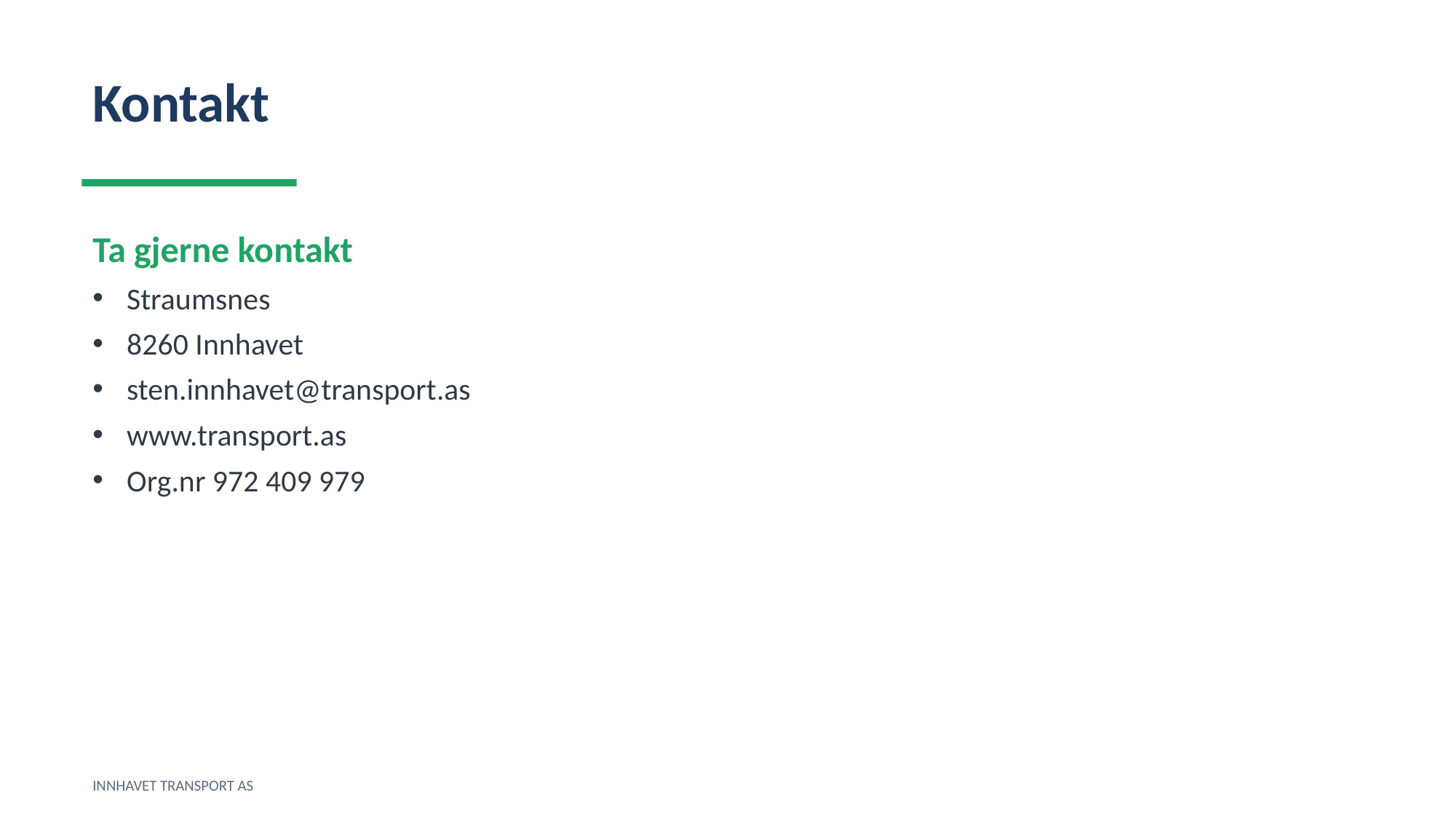

Kontakt

Ta gjerne kontakt
Straumsnes
8260 Innhavet
sten.innhavet@transport.as
www.transport.as
Org.nr 972 409 979
INNHAVET TRANSPORT AS